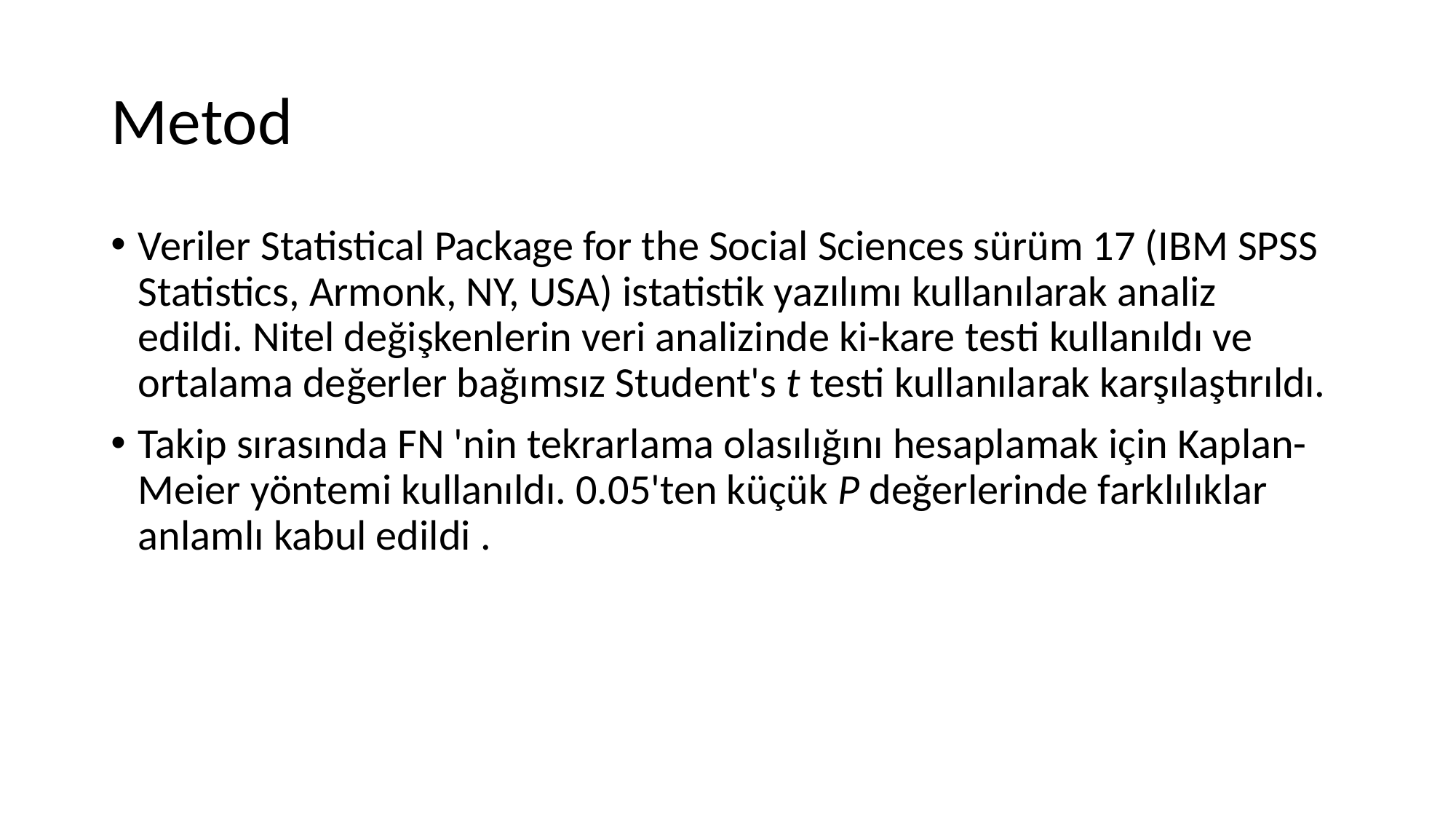

# Metod
Veriler Statistical Package for the Social Sciences sürüm 17 (IBM SPSS Statistics, Armonk, NY, USA) istatistik yazılımı kullanılarak analiz edildi. Nitel değişkenlerin veri analizinde ki-kare testi kullanıldı ve ortalama değerler bağımsız Student's t testi kullanılarak karşılaştırıldı.
Takip sırasında FN 'nin tekrarlama olasılığını hesaplamak için Kaplan-Meier yöntemi kullanıldı. 0.05'ten küçük P değerlerinde farklılıklar anlamlı kabul edildi .